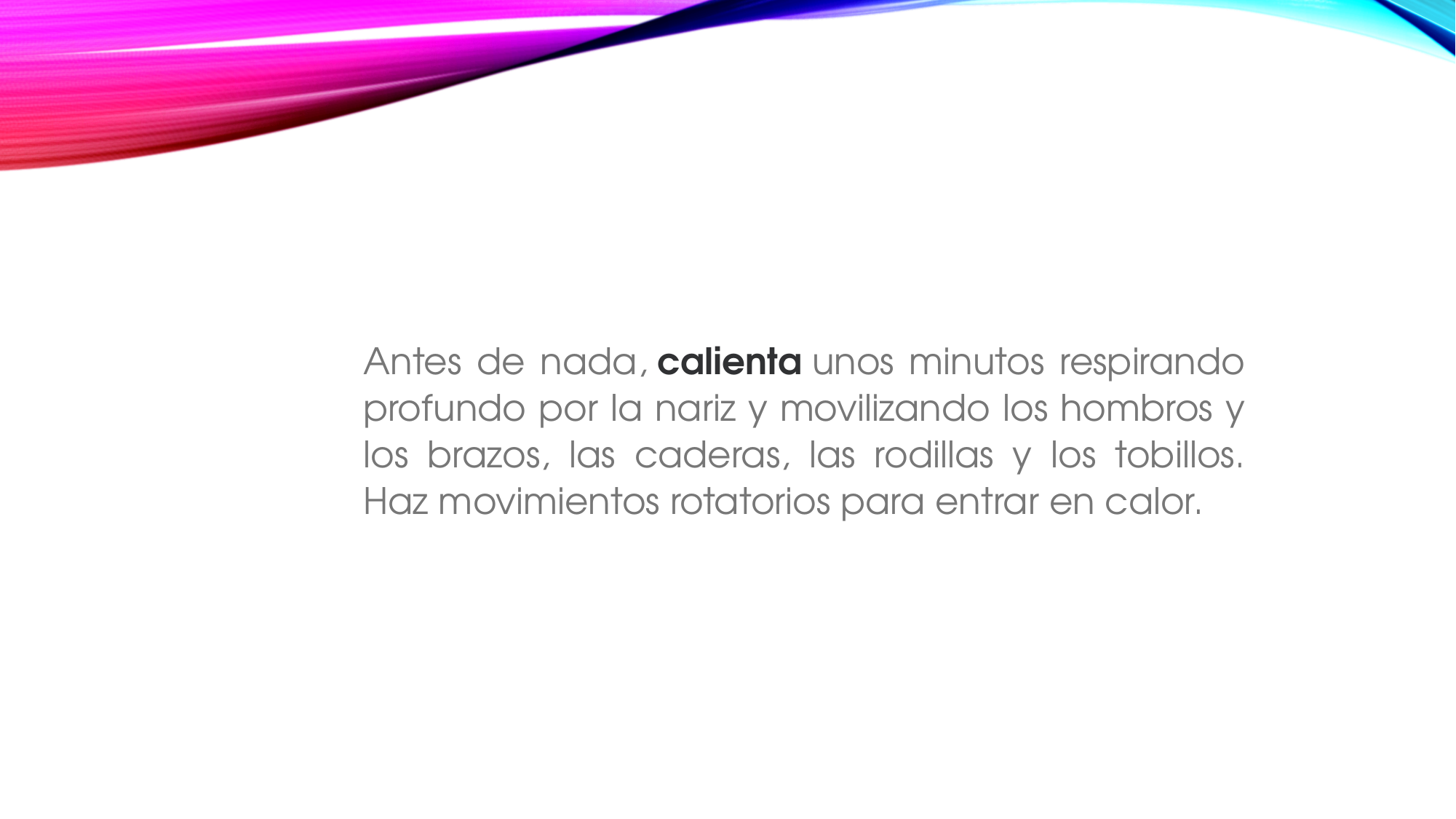

Antes de nada, calienta unos minutos respirando profundo por la nariz y movilizando los hombros y los brazos, las caderas, las rodillas y los tobillos. Haz movimientos rotatorios para entrar en calor.